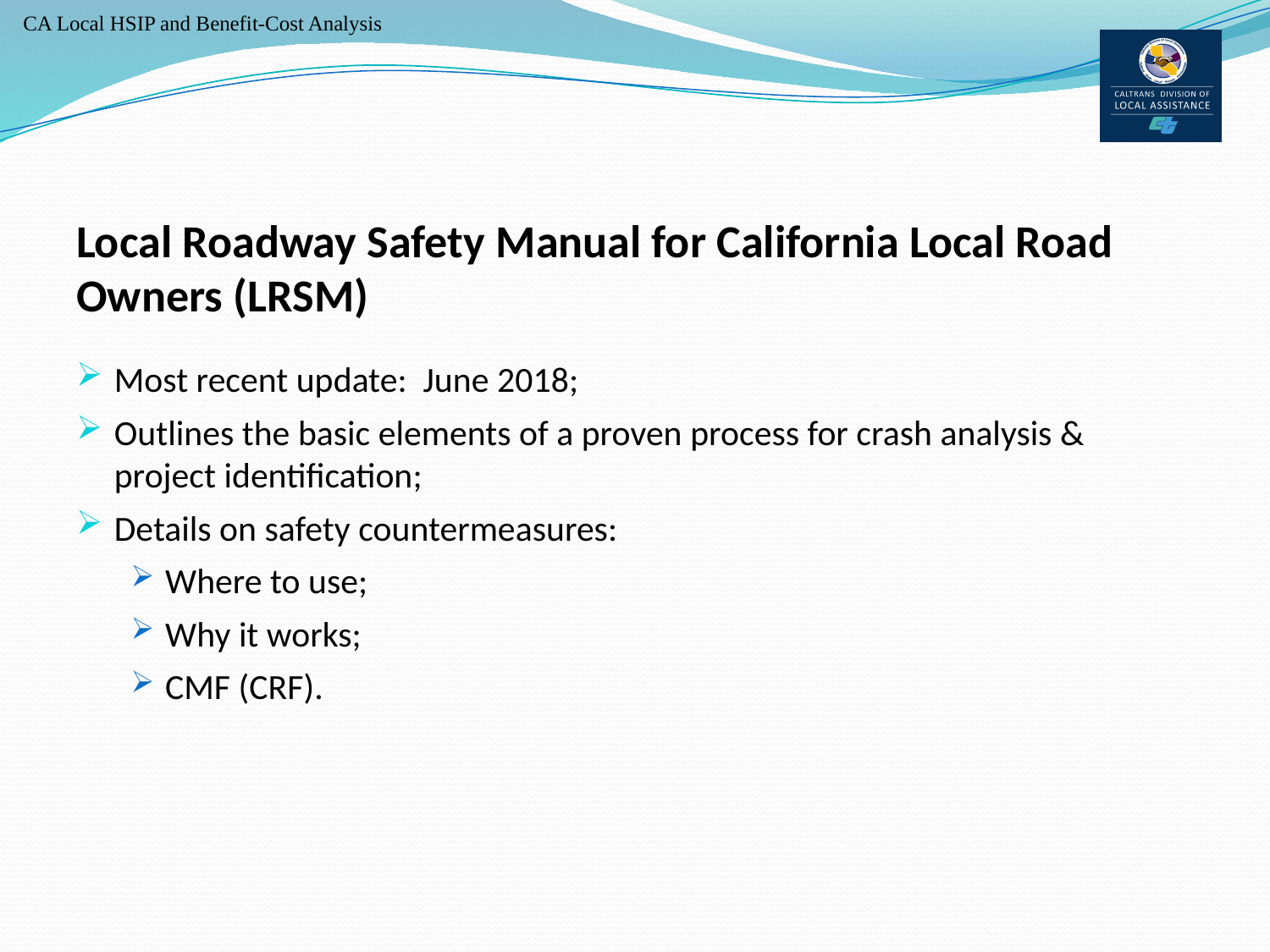

Local Roadway Safety Manual for California Local Road Owners (LRSM)
Most recent update:  June 2018;
Outlines the basic elements of a proven process for crash analysis & project identification;
Details on safety countermeasures:
Where to use;
Why it works;
CMF (CRF).